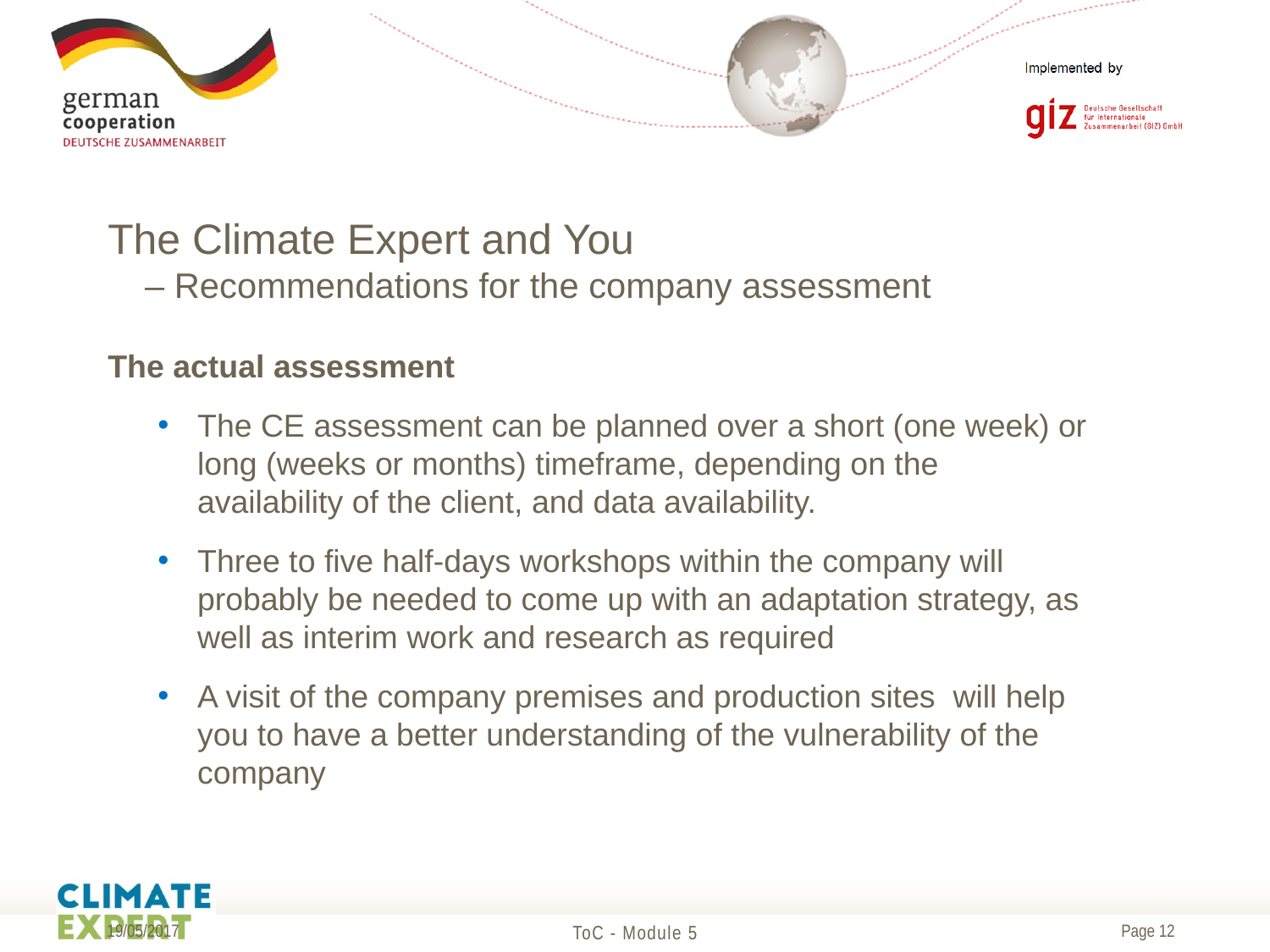

# The Climate Expert and You – Recommendations for the company assessment
The actual assessment
The CE assessment can be planned over a short (one week) or long (weeks or months) timeframe, depending on the availability of the client, and data availability.
Three to five half-days workshops within the company will probably be needed to come up with an adaptation strategy, as well as interim work and research as required
A visit of the company premises and production sites  will help you to have a better understanding of the vulnerability of the company
19/05/2017
ToC - Module 5